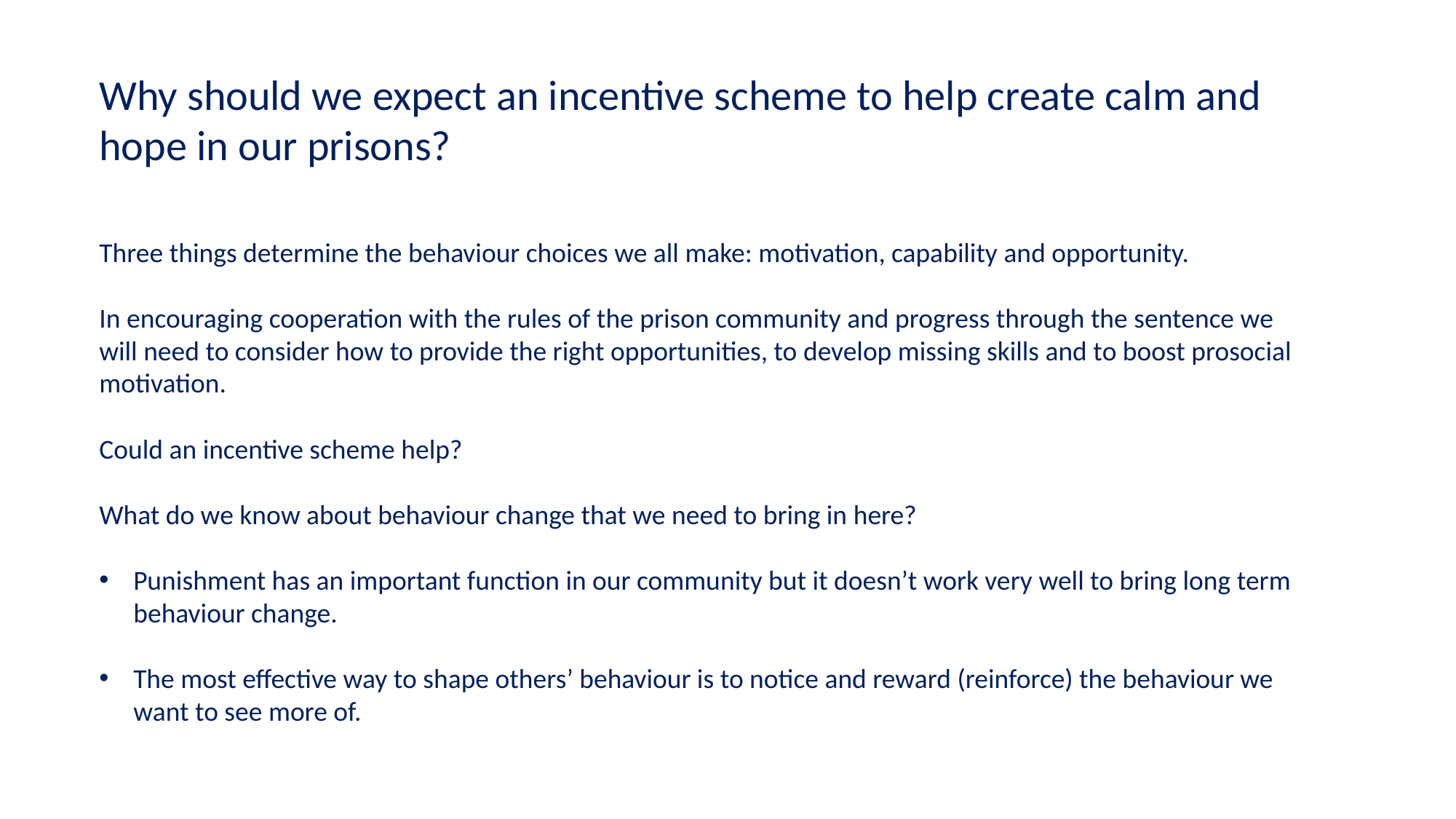

Why should we expect an incentive scheme to help create calm and hope in our prisons?

Three things determine the behaviour choices we all make: motivation, capability and opportunity.

In encouraging cooperation with the rules of the prison community and progress through the sentence we will need to consider how to provide the right opportunities, to develop missing skills and to boost prosocial motivation.

Could an incentive scheme help?

What do we know about behaviour change that we need to bring in here?

Punishment has an important function in our community but it doesn’t work very well to bring long term behaviour change.

The most effective way to shape others’ behaviour is to notice and reward (reinforce) the behaviour we want to see more of.